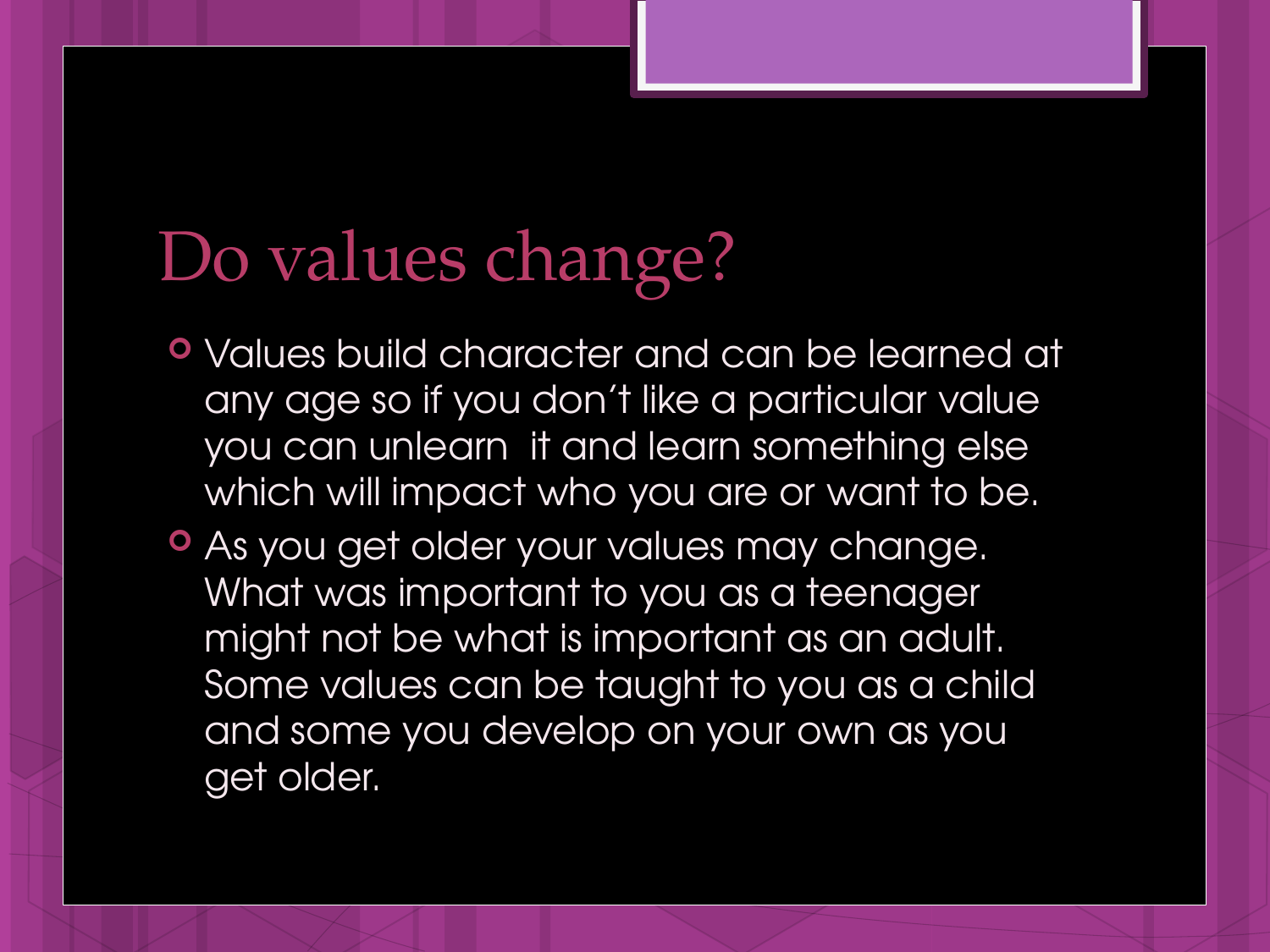

# Do values change?
Values build character and can be learned at any age so if you don’t like a particular value you can unlearn  it and learn something else which will impact who you are or want to be.
As you get older your values may change. What was important to you as a teenager might not be what is important as an adult. Some values can be taught to you as a child and some you develop on your own as you get older.